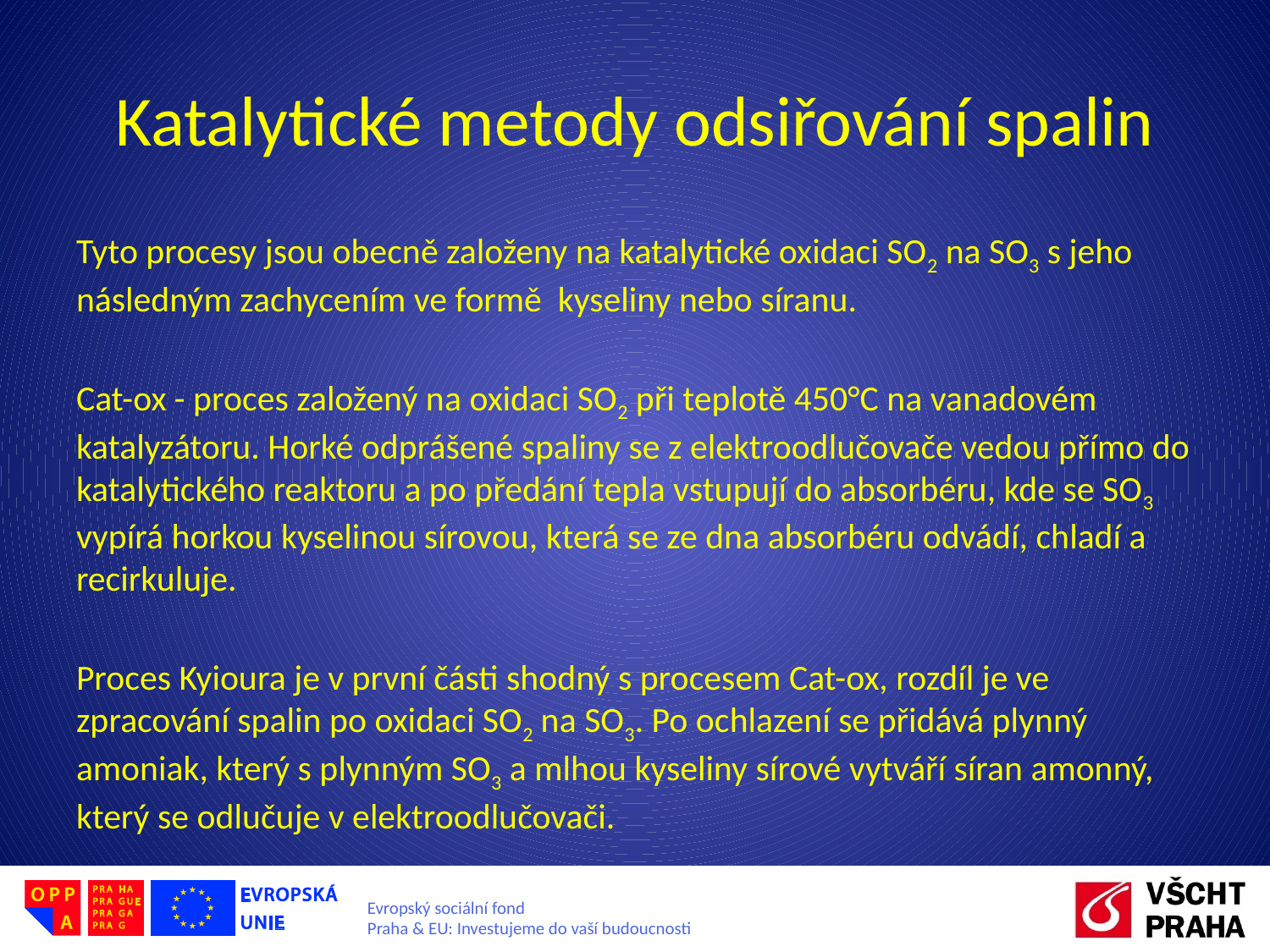

# Katalytické metody odsiřování spalin
Tyto procesy jsou obecně založeny na katalytické oxidaci SO2 na SO3 s jeho následným zachycením ve formě  kyseliny nebo síranu.

Cat-ox - proces založený na oxidaci SO2 při teplotě 450°C na vanadovém katalyzátoru. Horké odprášené spaliny se z elektroodlučovače vedou přímo do katalytického reaktoru a po předání tepla vstupují do absorbéru, kde se SO3 vypírá horkou kyselinou sírovou, která se ze dna absorbéru odvádí, chladí a recirkuluje.

Proces Kyioura je v první části shodný s procesem Cat-ox, rozdíl je ve zpracování spalin po oxidaci SO2 na SO3. Po ochlazení se přidává plynný amoniak, který s plynným SO3 a mlhou kyseliny sírové vytváří síran amonný, který se odlučuje v elektroodlučovači.